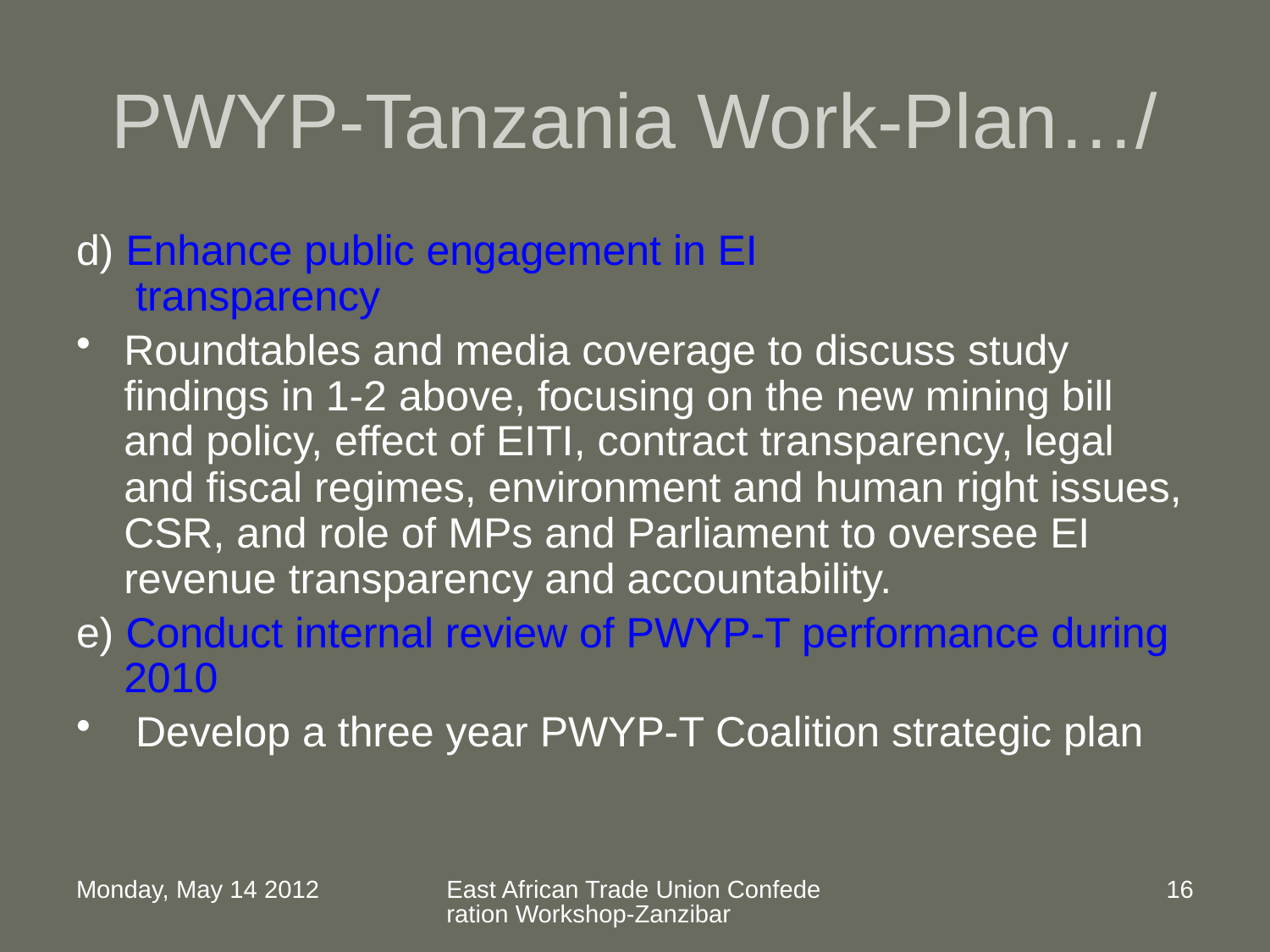

# PWYP-Tanzania Work-Plan…/
d) Enhance public engagement in EI
 transparency
Roundtables and media coverage to discuss study findings in 1-2 above, focusing on the new mining bill and policy, effect of EITI, contract transparency, legal and fiscal regimes, environment and human right issues, CSR, and role of MPs and Parliament to oversee EI revenue transparency and accountability.
e) Conduct internal review of PWYP-T performance during 2010
 Develop a three year PWYP-T Coalition strategic plan
Monday, May 14 2012
East African Trade Union Confederation Workshop-Zanzibar
16